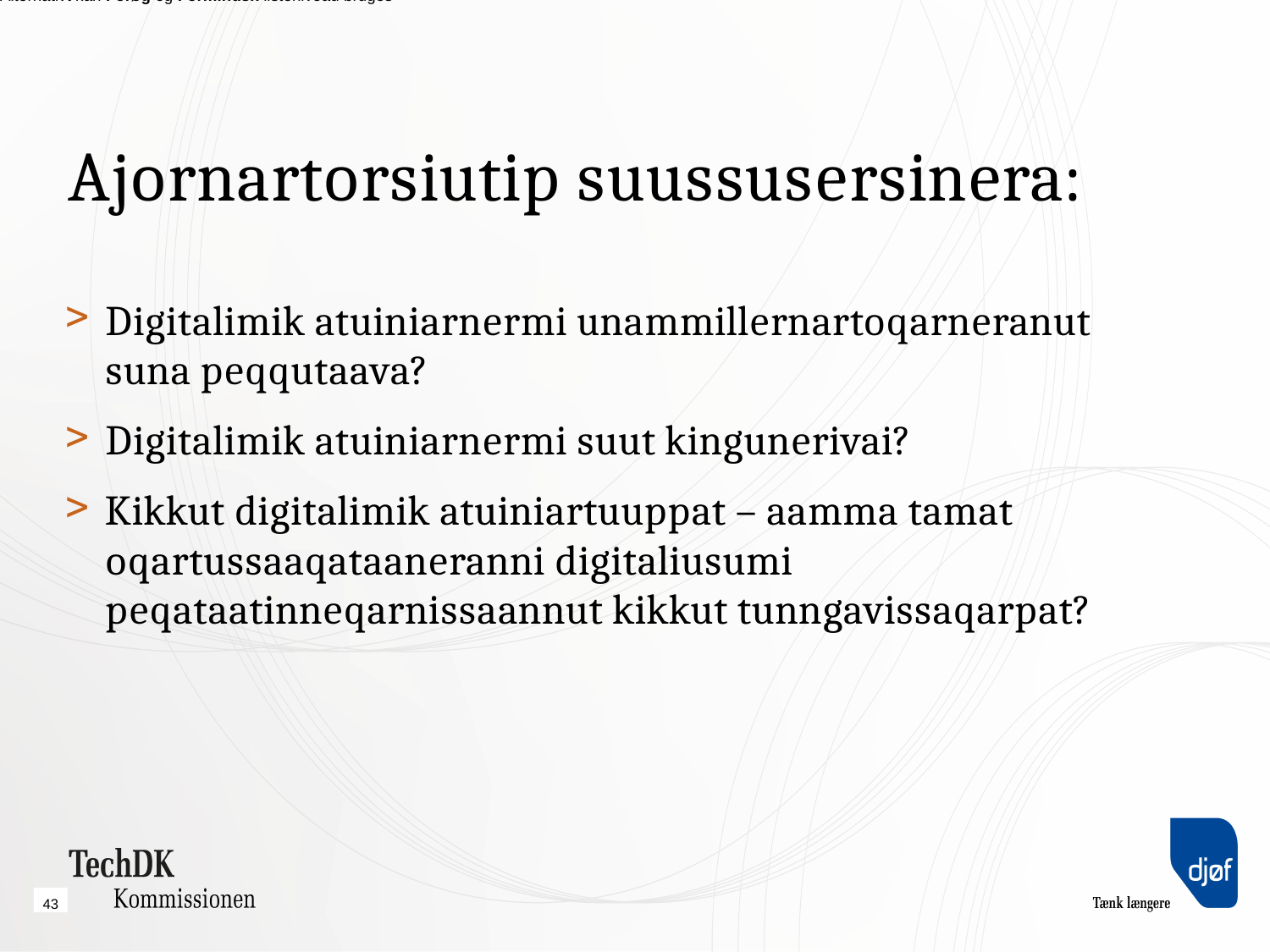

# Ajornartorsiutip suussusersinera:
Digitalimik atuiniarnermi unammillernartoqarneranut suna peqqutaava?
Digitalimik atuiniarnermi suut kingunerivai?
Kikkut digitalimik atuiniartuuppat – aamma tamat oqartussaaqataaneranni digitaliusumi peqataatinneqarnissaannut kikkut tunngavissaqarpat?

43